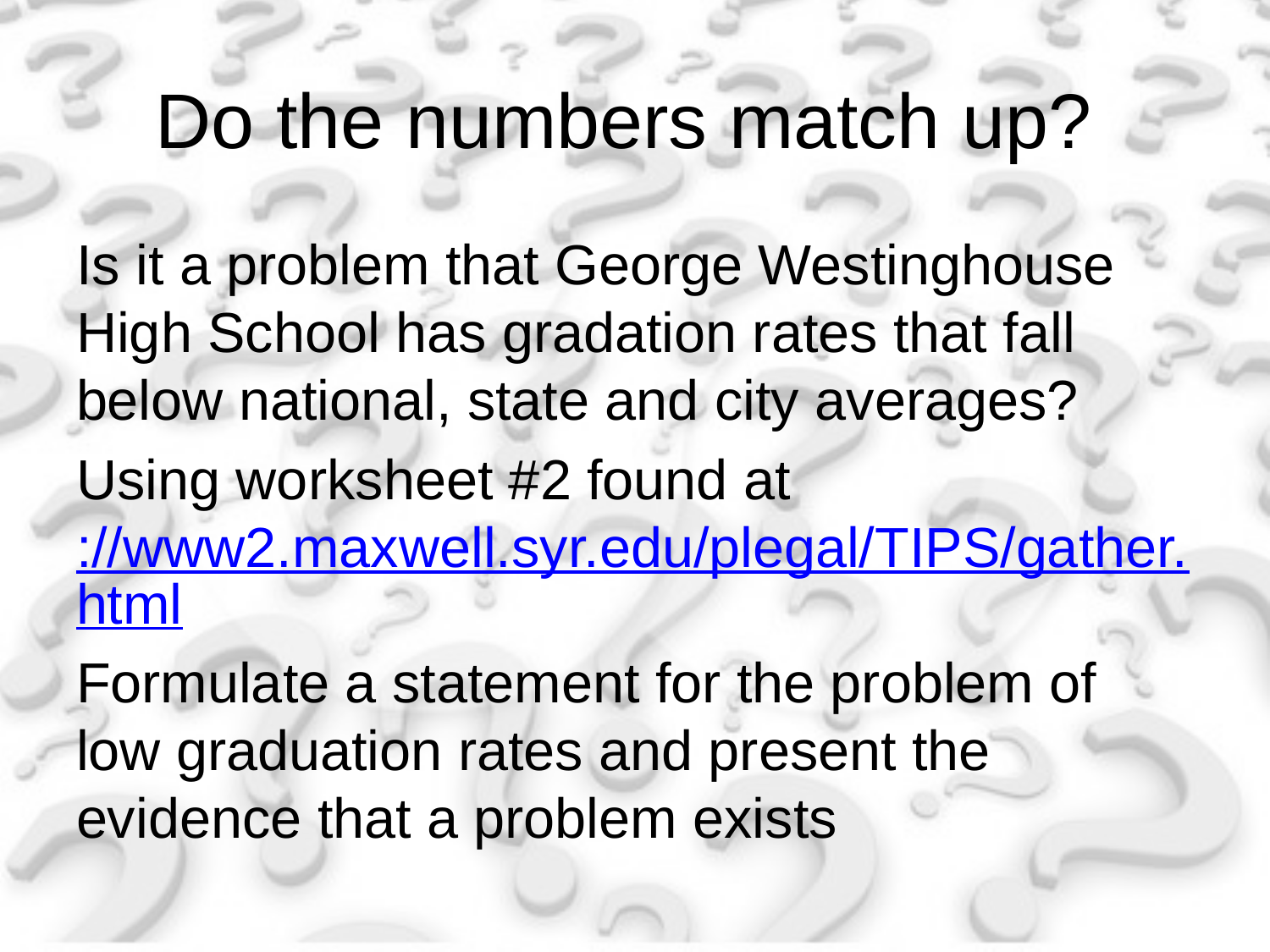

# Do the numbers match up?
Is it a problem that George Westinghouse High School has gradation rates that fall below national, state and city averages?
Using worksheet #2 found at ://www2.maxwell.syr.edu/plegal/TIPS/gather.html
Formulate a statement for the problem of low graduation rates and present the evidence that a problem exists